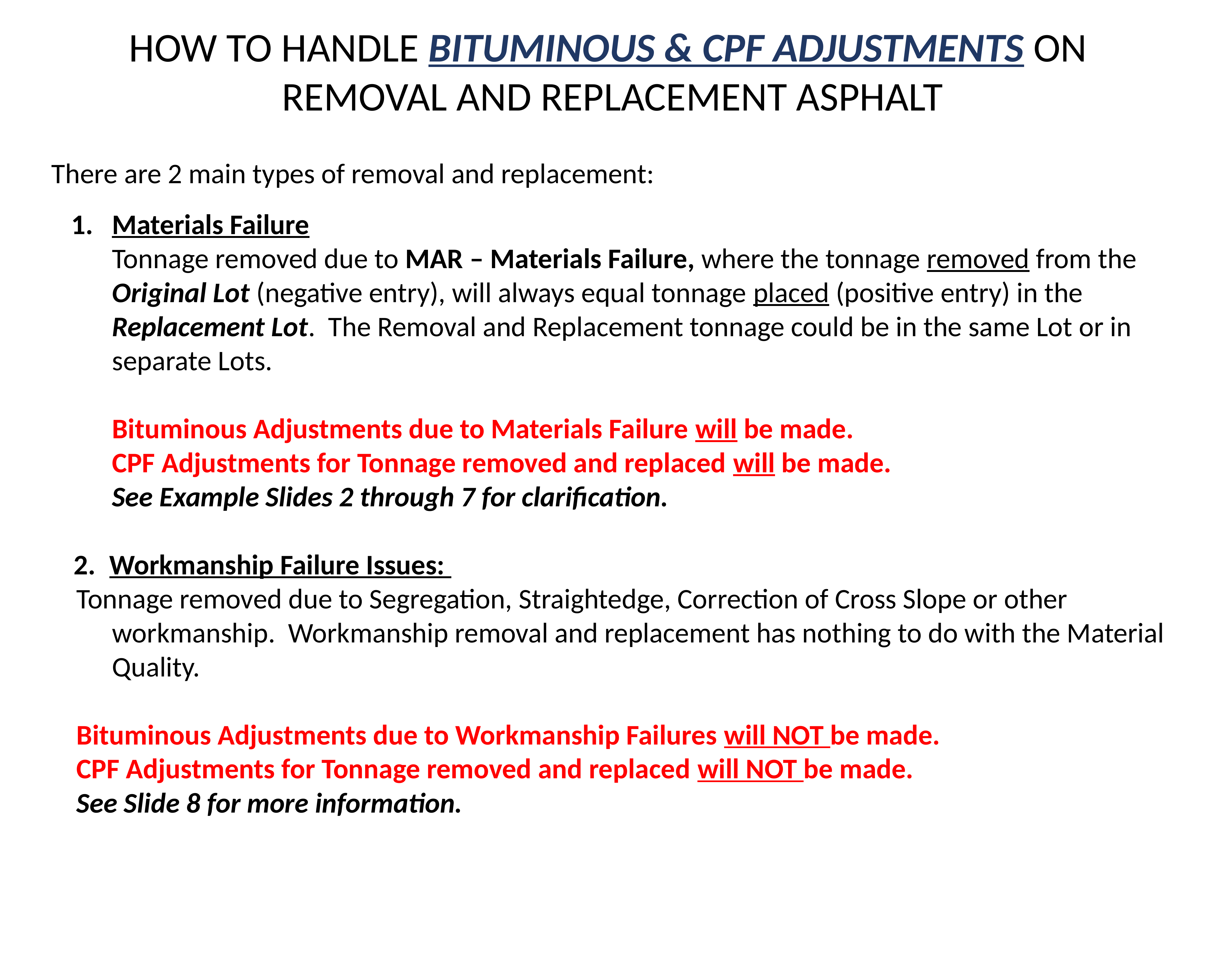

How to Handle bituminous & CPF adjustments On
Removal and Replacement Asphalt
There are 2 main types of removal and replacement:

Materials Failure
Tonnage removed due to MAR – Materials Failure, where the tonnage removed from the Original Lot (negative entry), will always equal tonnage placed (positive entry) in the Replacement Lot.  The Removal and Replacement tonnage could be in the same Lot or in separate Lots.

Bituminous Adjustments due to Materials Failure will be made.
CPF Adjustments for Tonnage removed and replaced will be made.
See Example Slides 2 through 7 for clarification.

2.	Workmanship Failure Issues:
Tonnage removed due to Segregation, Straightedge, Correction of Cross Slope or other workmanship.  Workmanship removal and replacement has nothing to do with the Material Quality.

Bituminous Adjustments due to Workmanship Failures will NOT be made.
CPF Adjustments for Tonnage removed and replaced will NOT be made.
See Slide 8 for more information.